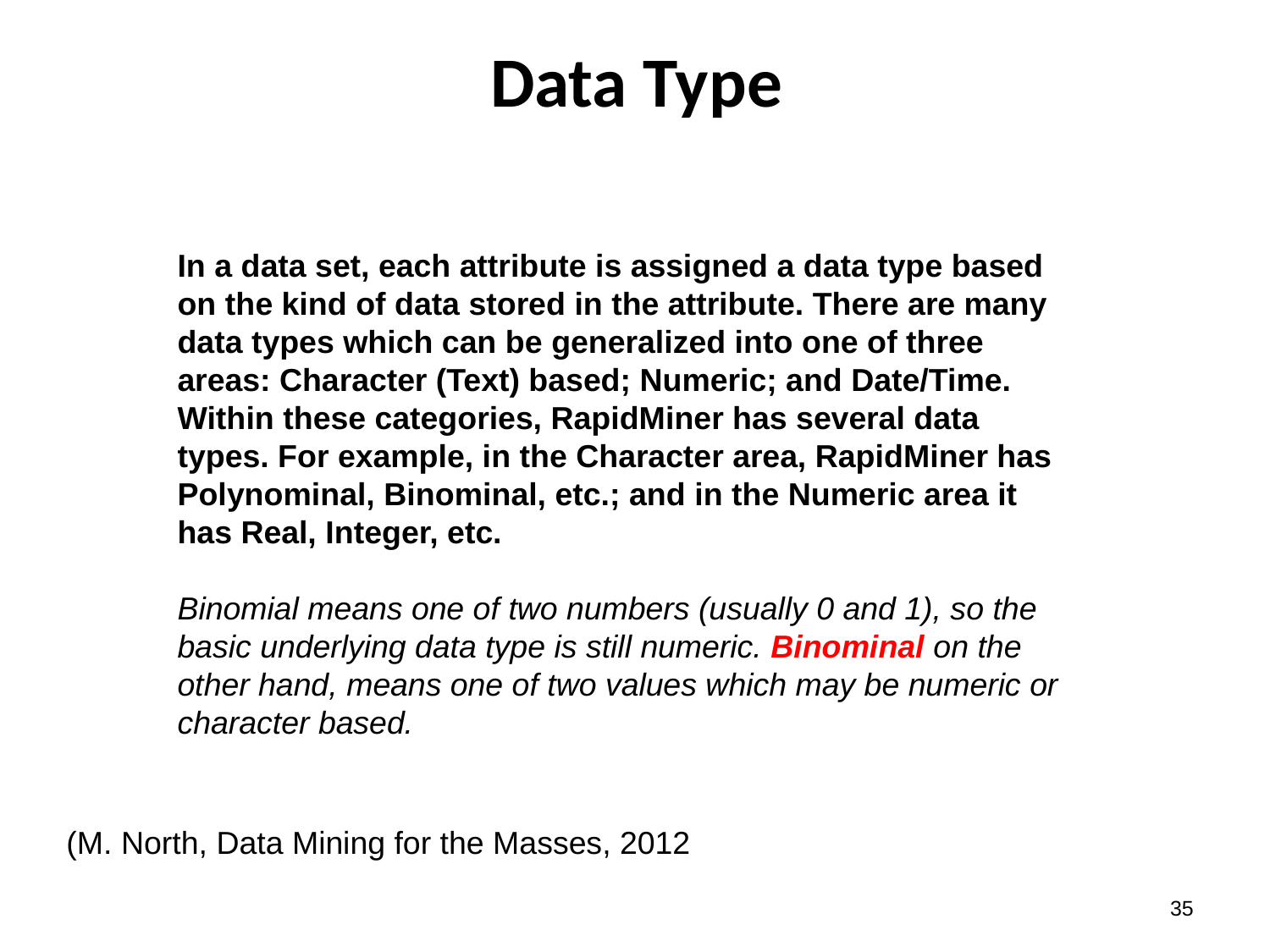

# Data Type
In a data set, each attribute is assigned a data type based on the kind of data stored in the attribute. There are many data types which can be generalized into one of three areas: Character (Text) based; Numeric; and Date/Time. Within these categories, RapidMiner has several data types. For example, in the Character area, RapidMiner has Polynominal, Binominal, etc.; and in the Numeric area it has Real, Integer, etc.

Binomial means one of two numbers (usually 0 and 1), so the basic underlying data type is still numeric. Binominal on the other hand, means one of two values which may be numeric or character based.

 (M. North, Data Mining for the Masses, 2012
35